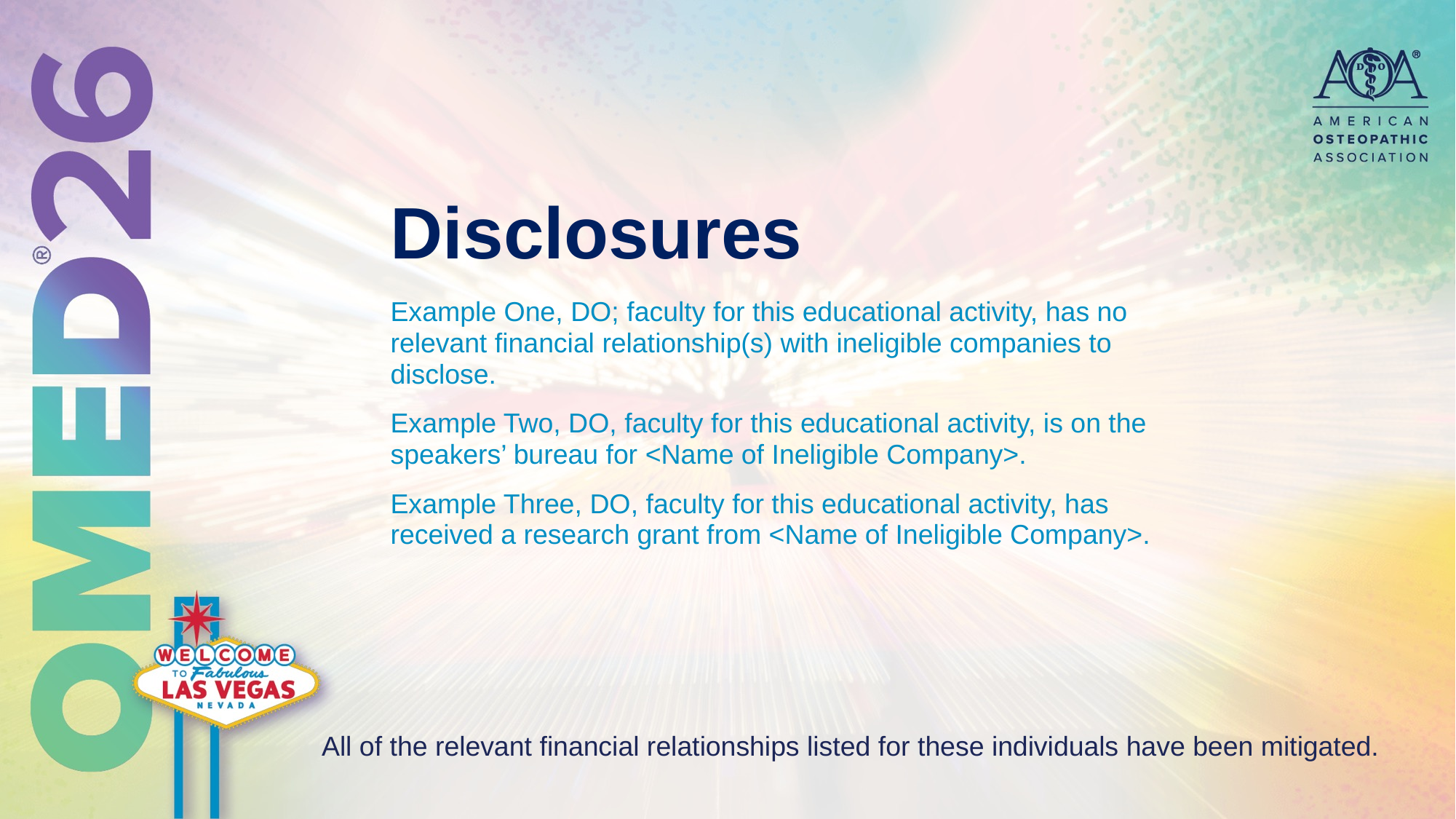

# Disclosures
Example One, DO; faculty for this educational activity, has no relevant financial relationship(s) with ineligible companies to disclose.
Example Two, DO, faculty for this educational activity, is on the speakers’ bureau for <Name of Ineligible Company>.
Example Three, DO, faculty for this educational activity, has received a research grant from <Name of Ineligible Company>.

All of the relevant financial relationships listed for these individuals have been mitigated.